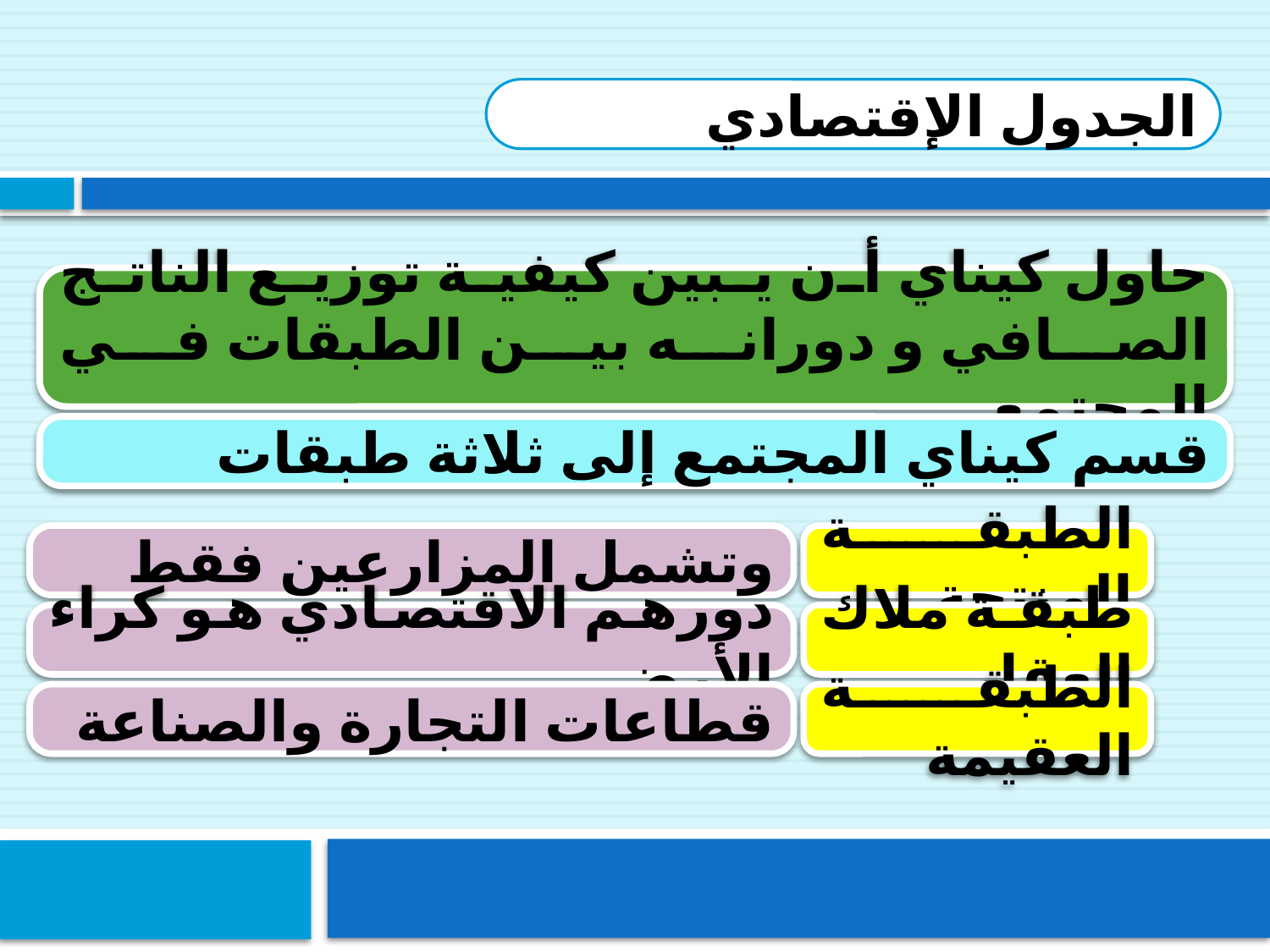

الجدول الإقتصادي
حاول كيناي أن يبين كيفية توزيع الناتج الصافي و دورانه بين الطبقات في المجتمع
قسم كيناي المجتمع إلى ثلاثة طبقات
وتشمل المزارعين فقط
الطبقة المنتجة
دورهم الاقتصادي هو كراء الأرض
طبقة ملاك العقار
قطاعات التجارة والصناعة
الطبقة العقيمة